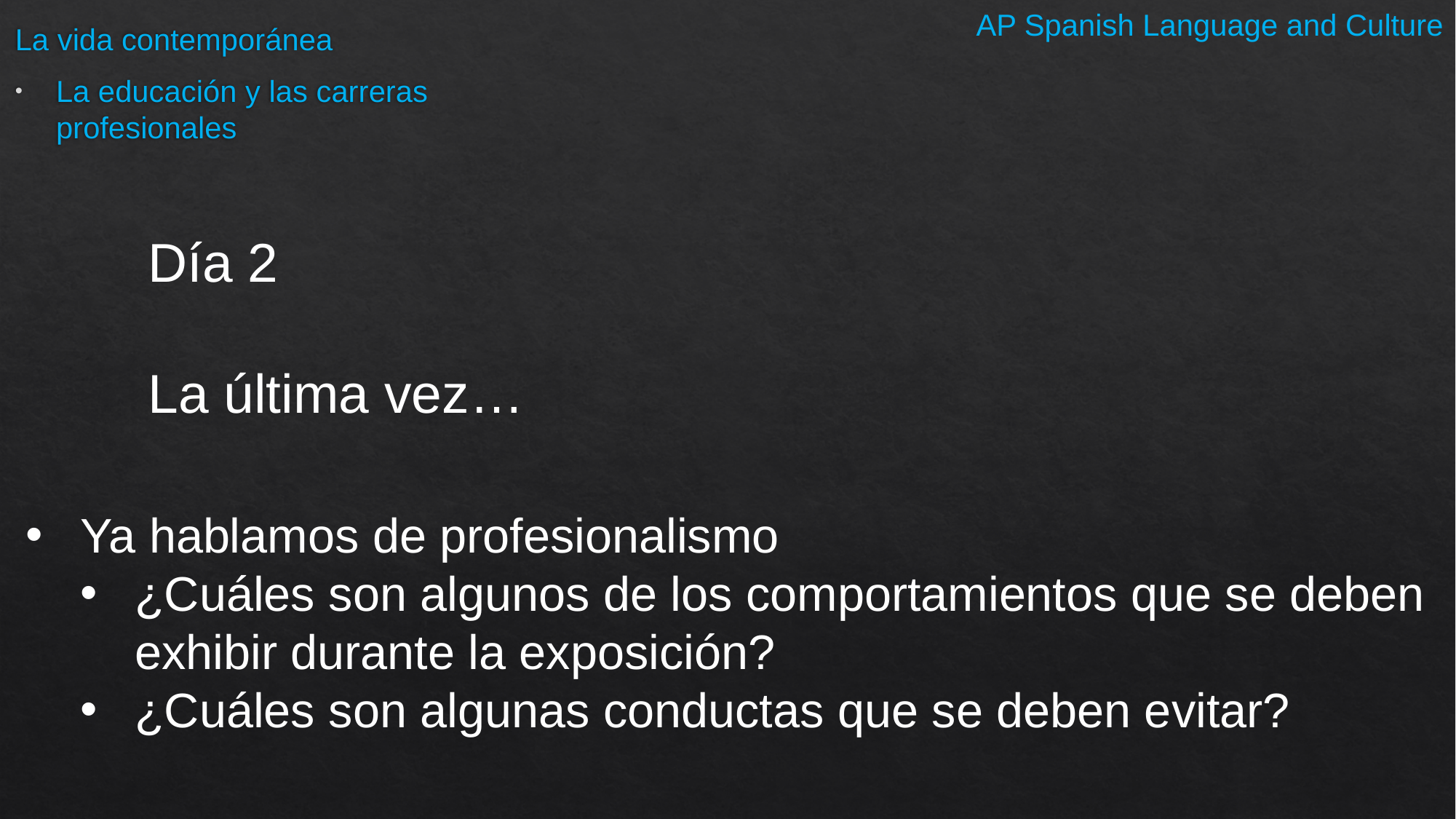

AP Spanish Language and Culture
La vida contemporánea
La educación y las carreras profesionales
Día 2

La última vez…

Ya hablamos de profesionalismo
¿Cuáles son algunos de los comportamientos que se deben exhibir durante la exposición?
¿Cuáles son algunas conductas que se deben evitar?